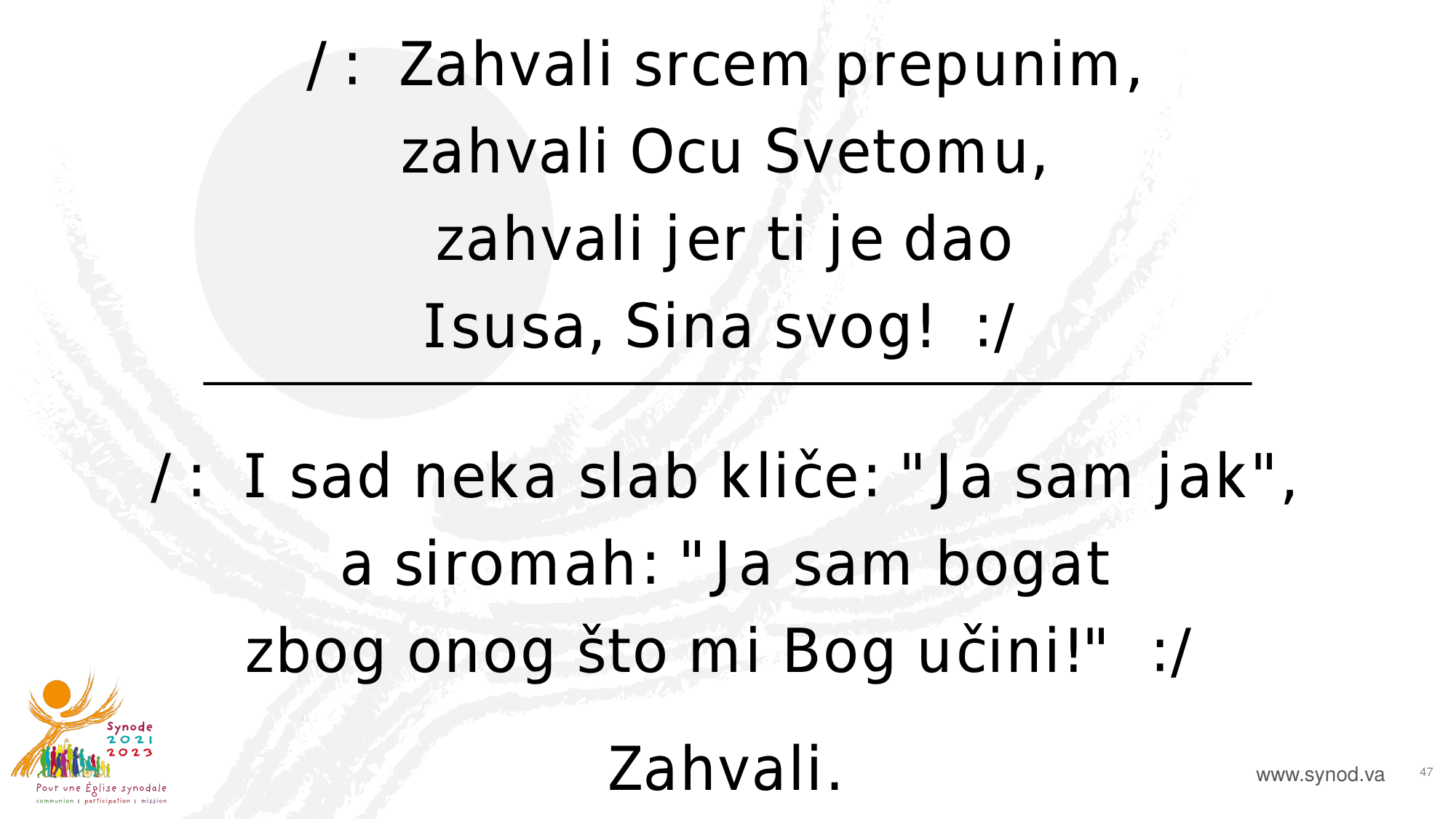

/:  Zahvali srcem prepunim,
zahvali Ocu Svetomu,
zahvali jer ti je dao
Isusa, Sina svog!  :/

/:  I sad neka slab kliče: "Ja sam jak",
a siromah: "Ja sam bogat
zbog onog što mi Bog učini!"  :/
Zahvali.

47